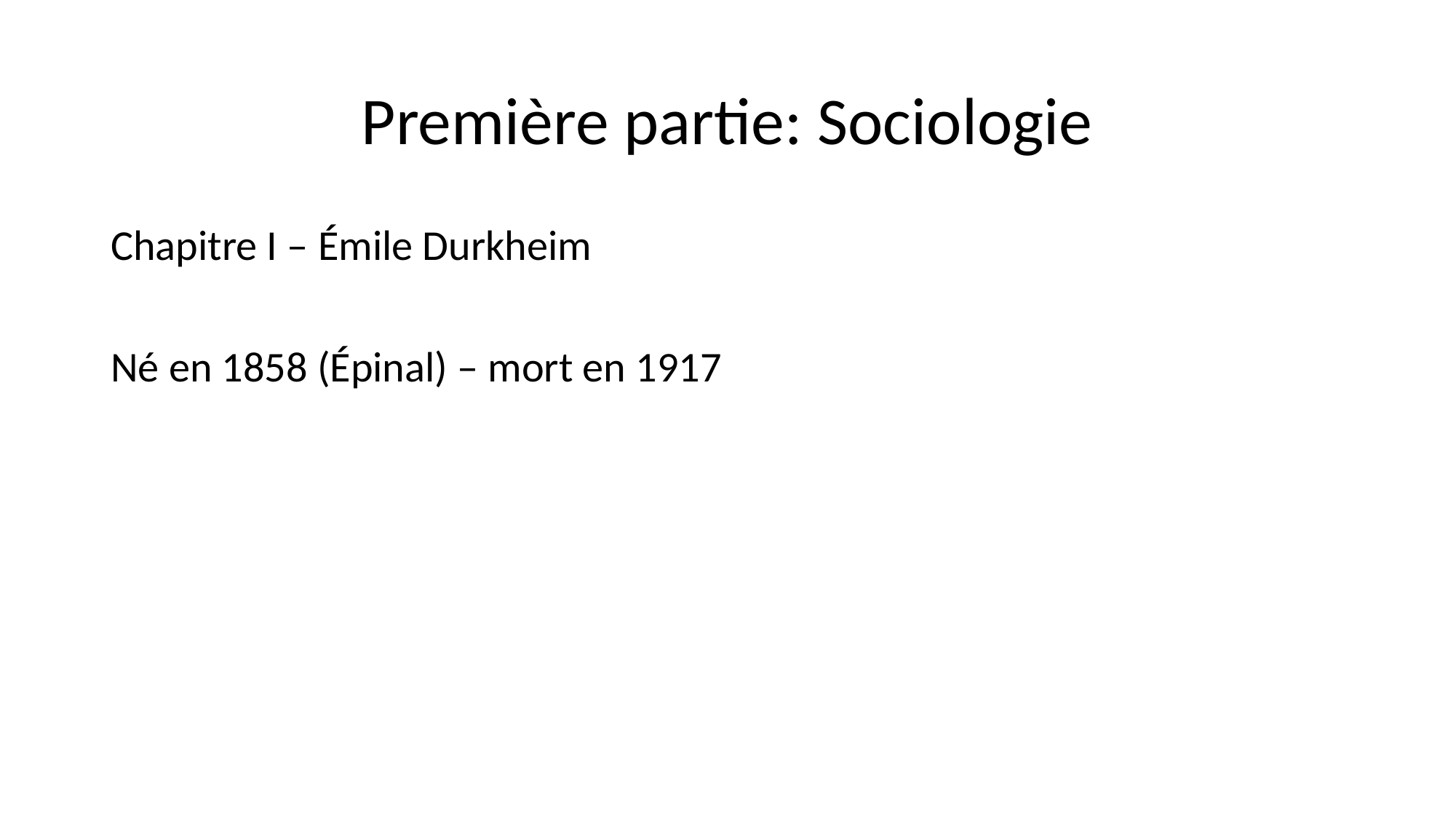

# Première partie: Sociologie
Chapitre I – Émile Durkheim

Né en 1858 (Épinal) – mort en 1917